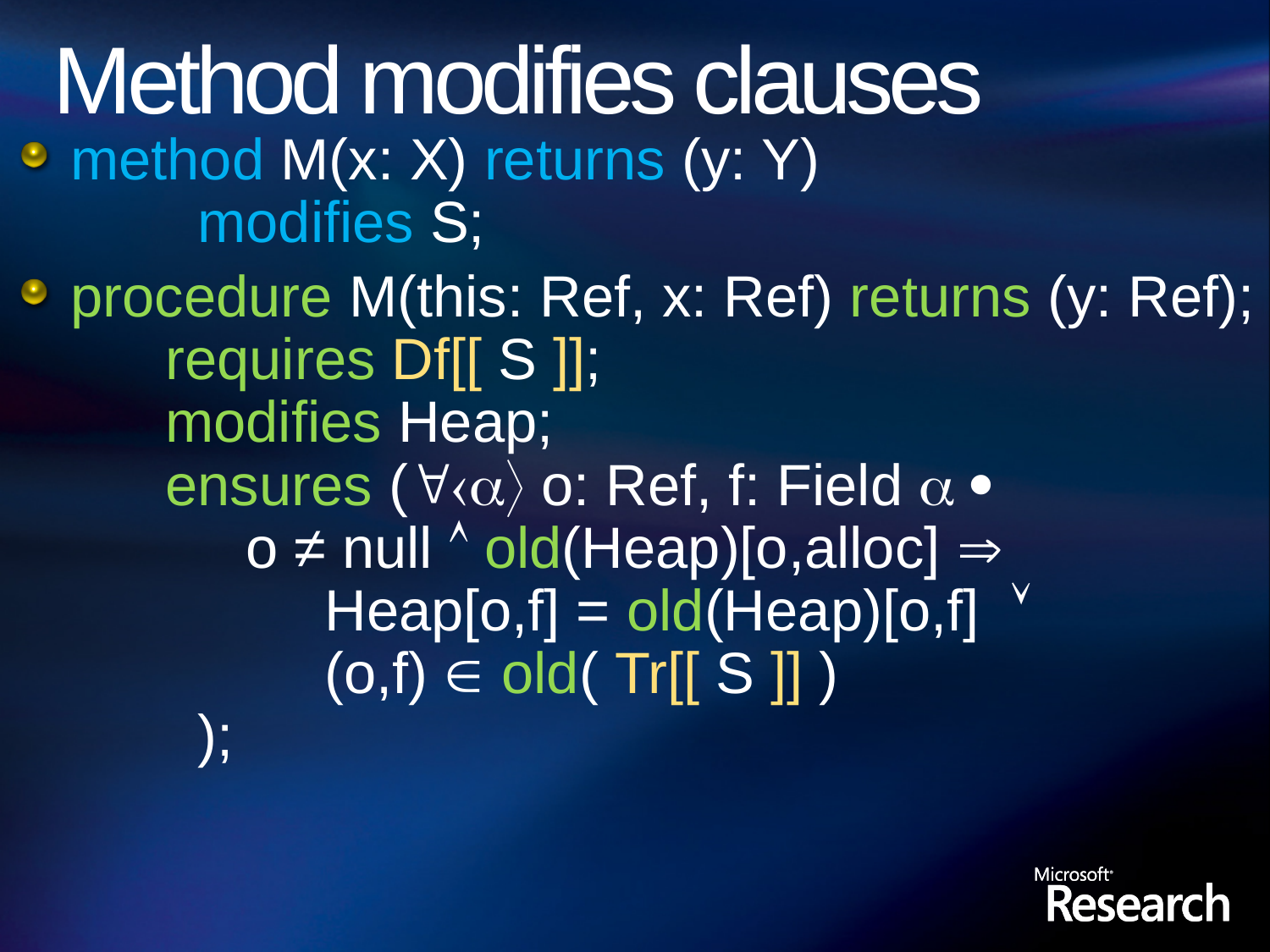

# Method modifies clauses
method M(x: X) returns (y: Y)
	modifies S;
procedure M(this: Ref, x: Ref) returns (y: Ref);
	requires Df[[ S ]];
	modifies Heap;
	ensures (∀〈α〉 o: Ref, f: Field α •
		   o ≠ null ∧ old(Heap)[o,alloc] ⇒
			Heap[o,f] = old(Heap)[o,f]  ∨
			(o,f) ∈ old( Tr[[ S ]] )
		);